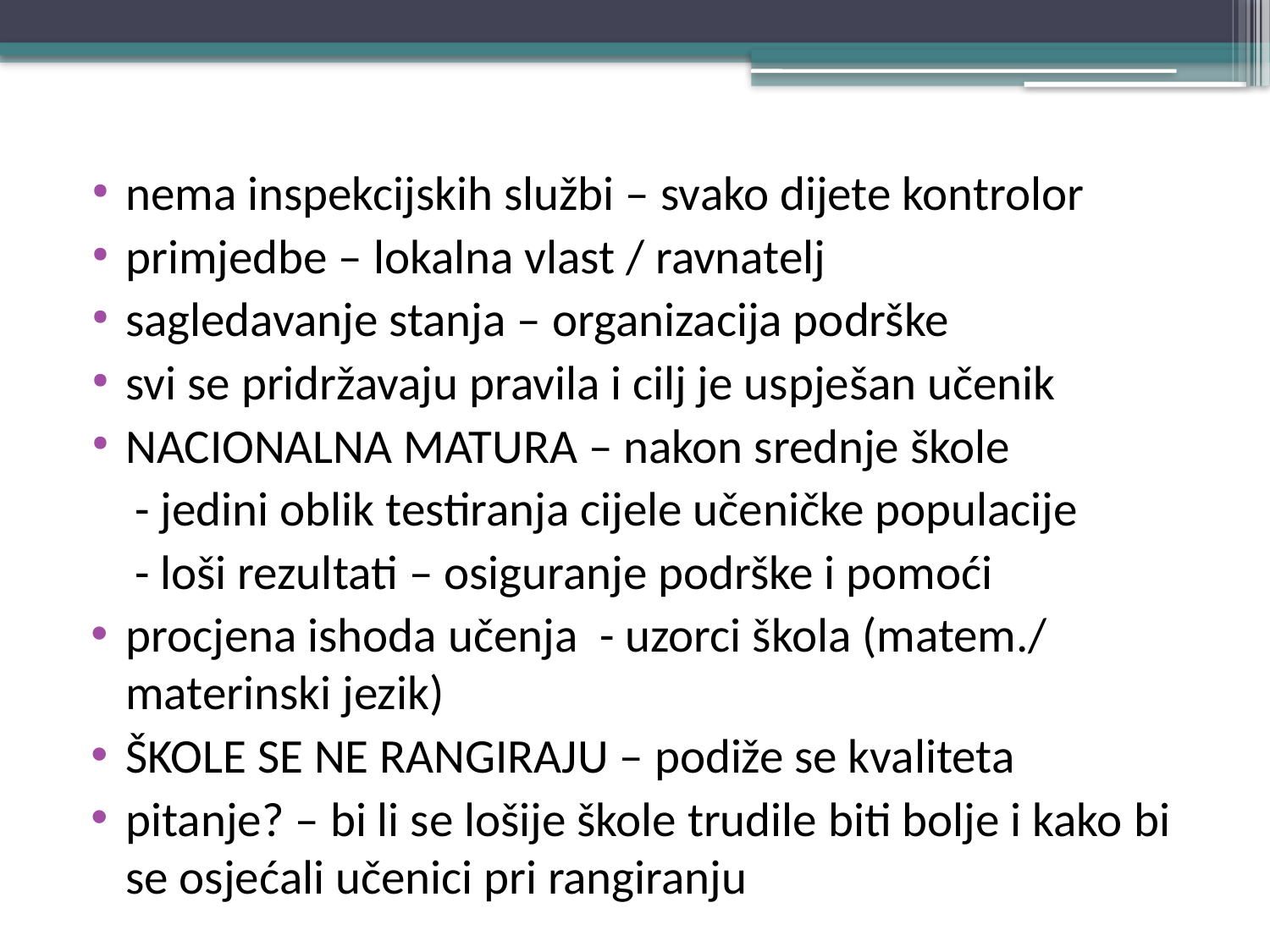

nema inspekcijskih službi – svako dijete kontrolor
primjedbe – lokalna vlast / ravnatelj
sagledavanje stanja – organizacija podrške
svi se pridržavaju pravila i cilj je uspješan učenik
NACIONALNA MATURA – nakon srednje škole
    - jedini oblik testiranja cijele učeničke populacije
    - loši rezultati – osiguranje podrške i pomoći
procjena ishoda učenja  - uzorci škola (matem./ materinski jezik)
ŠKOLE SE NE RANGIRAJU – podiže se kvaliteta
pitanje? – bi li se lošije škole trudile biti bolje i kako bi se osjećali učenici pri rangiranju